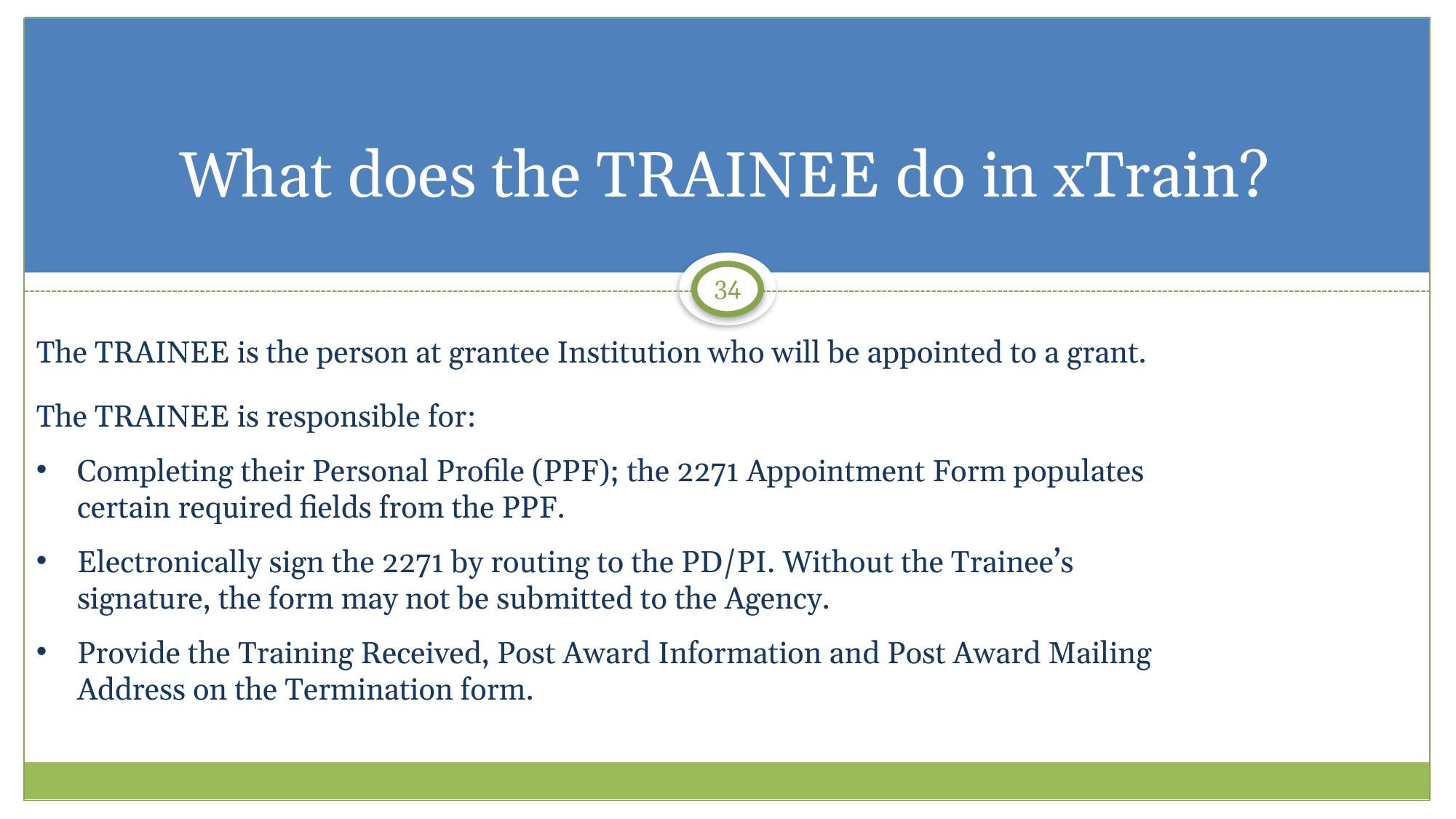

# What does the TRAINEE do in xTrain?
34
The TRAINEE is the person at grantee Institution who will be appointed to a grant.
The TRAINEE is responsible for:
Completing their Personal Profile (PPF); the 2271 Appointment Form populates certain required fields from the PPF.
Electronically sign the 2271 by routing to the PD/PI. Without the Trainee’s signature, the form may not be submitted to the Agency.
Provide the Training Received, Post Award Information and Post Award Mailing Address on the Termination form.